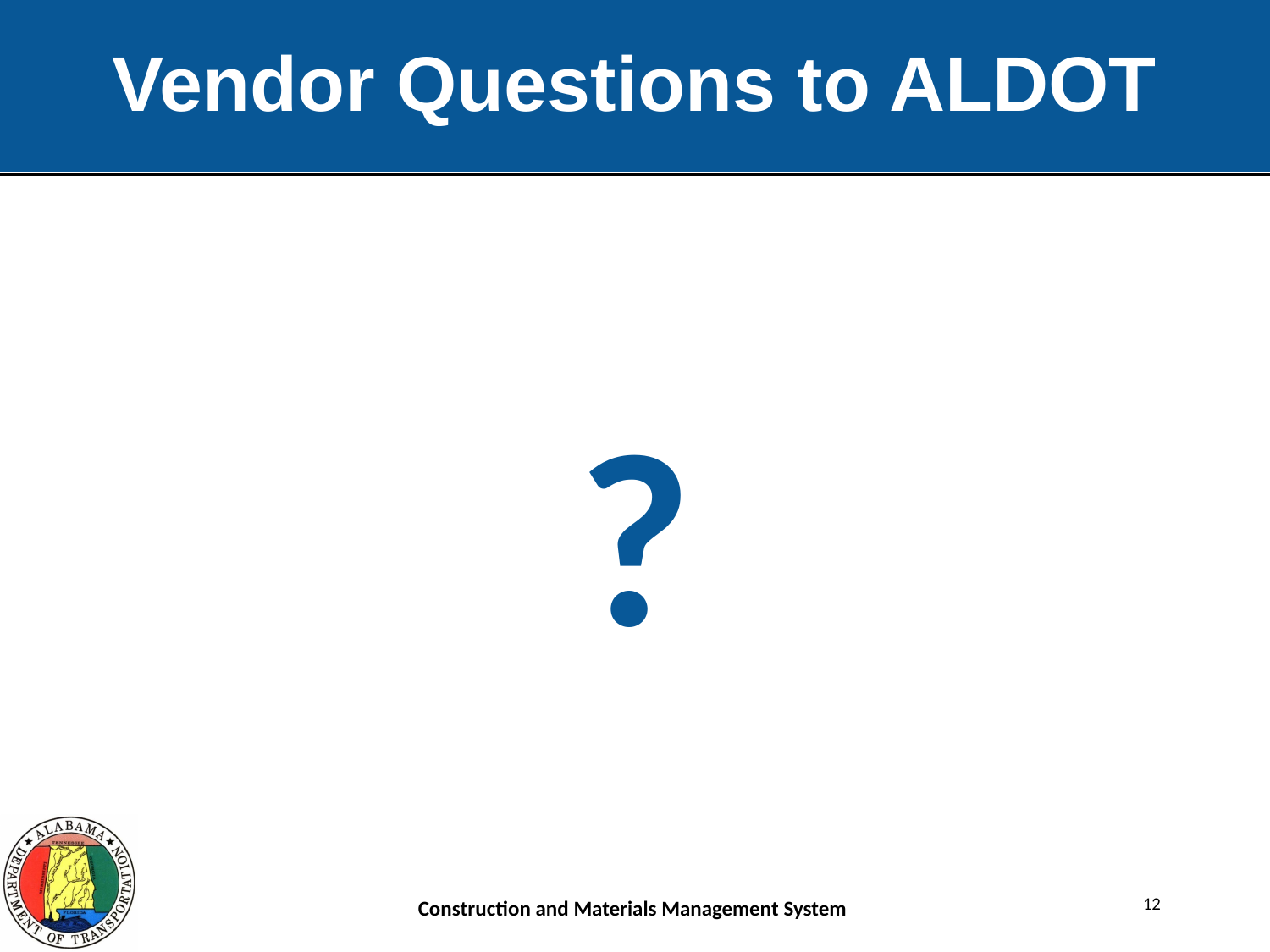

# Vendor Questions to ALDOT
?
12
Construction and Materials Management System